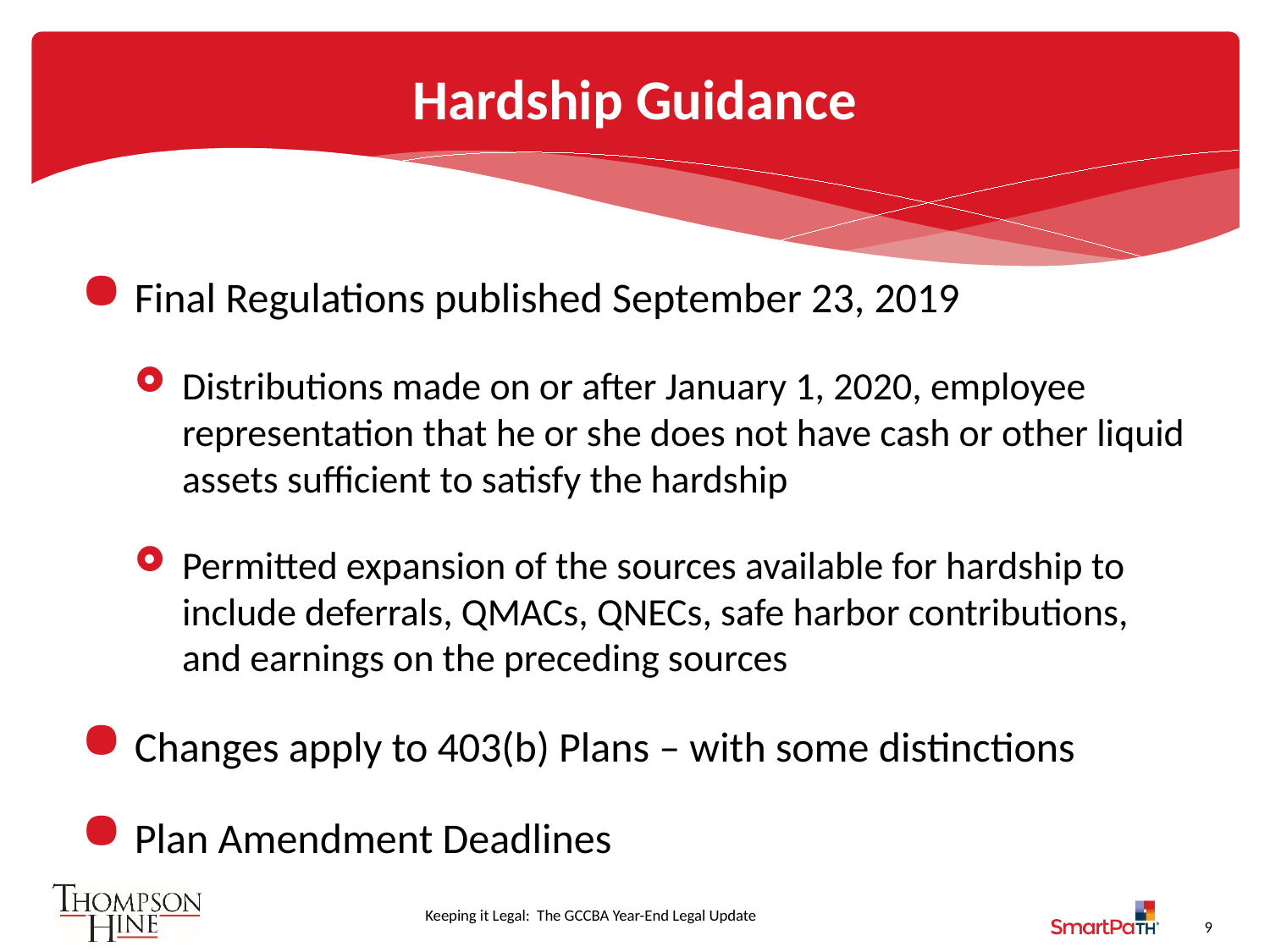

# Hardship Guidance
Final Regulations published September 23, 2019
Distributions made on or after January 1, 2020, employee representation that he or she does not have cash or other liquid assets sufficient to satisfy the hardship
Permitted expansion of the sources available for hardship to include deferrals, QMACs, QNECs, safe harbor contributions, and earnings on the preceding sources
Changes apply to 403(b) Plans – with some distinctions
Plan Amendment Deadlines

9